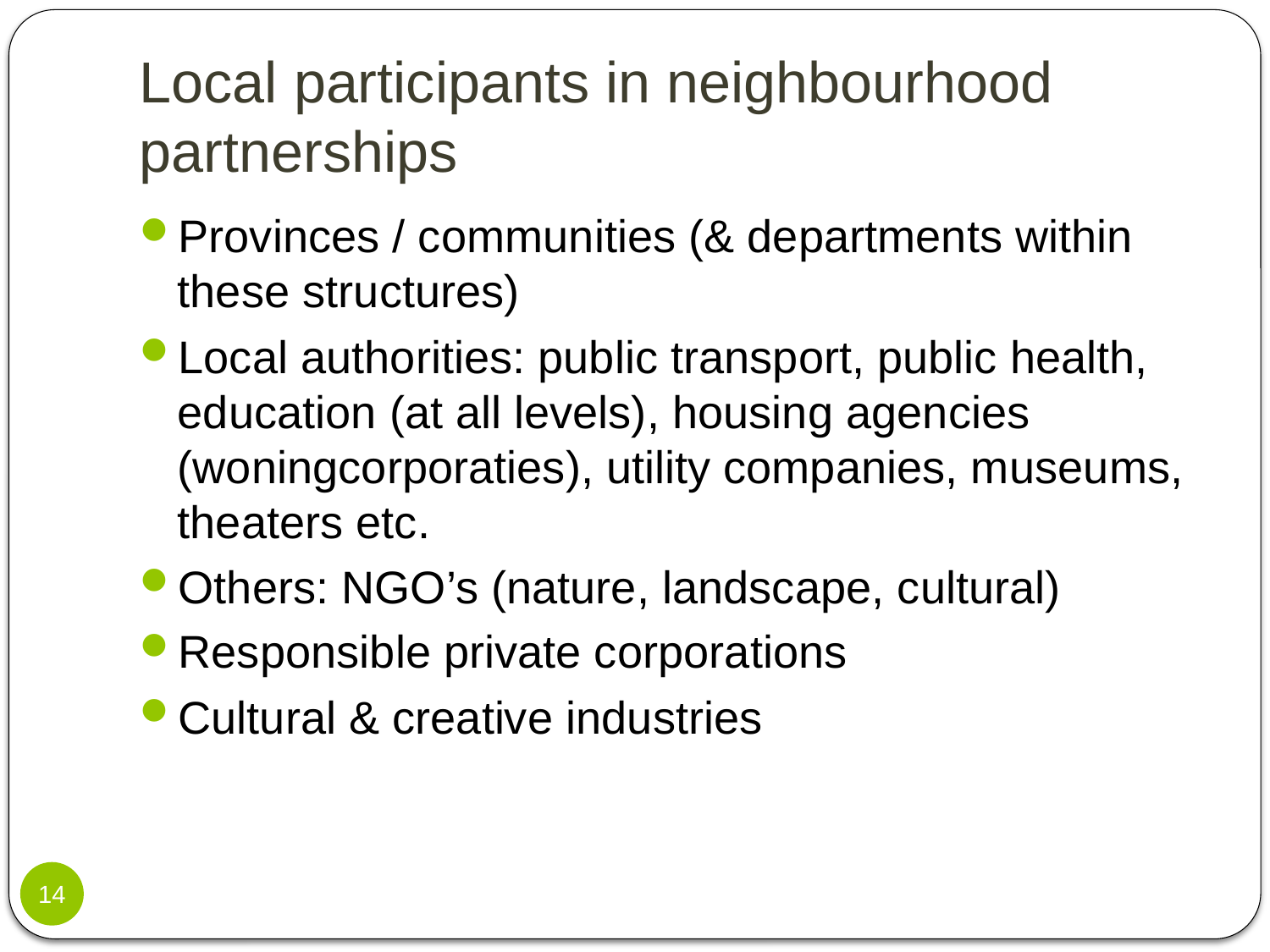

# Local participants in neighbourhood partnerships
Provinces / communities (& departments within these structures)
Local authorities: public transport, public health, education (at all levels), housing agencies (woningcorporaties), utility companies, museums, theaters etc.
Others: NGO’s (nature, landscape, cultural)
Responsible private corporations
Cultural & creative industries

14